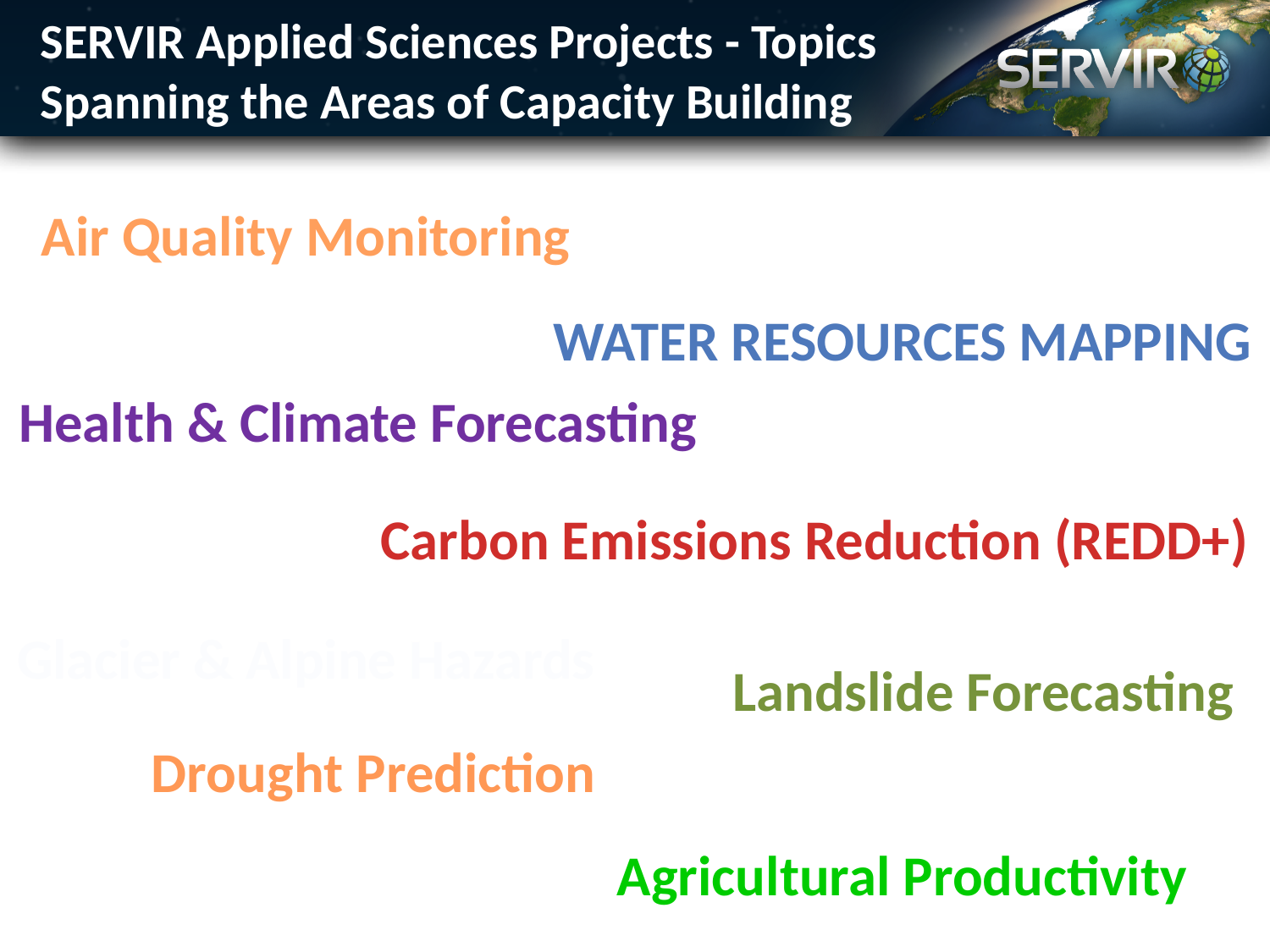

SERVIR Applied Sciences Projects - Topics
Spanning the Areas of Capacity Building
Air Quality Monitoring
Water Resources mapping
Health & Climate Forecasting
Carbon Emissions Reduction (REDD+)
Glacier & Alpine Hazards
Landslide Forecasting
Drought Prediction
Agricultural Productivity